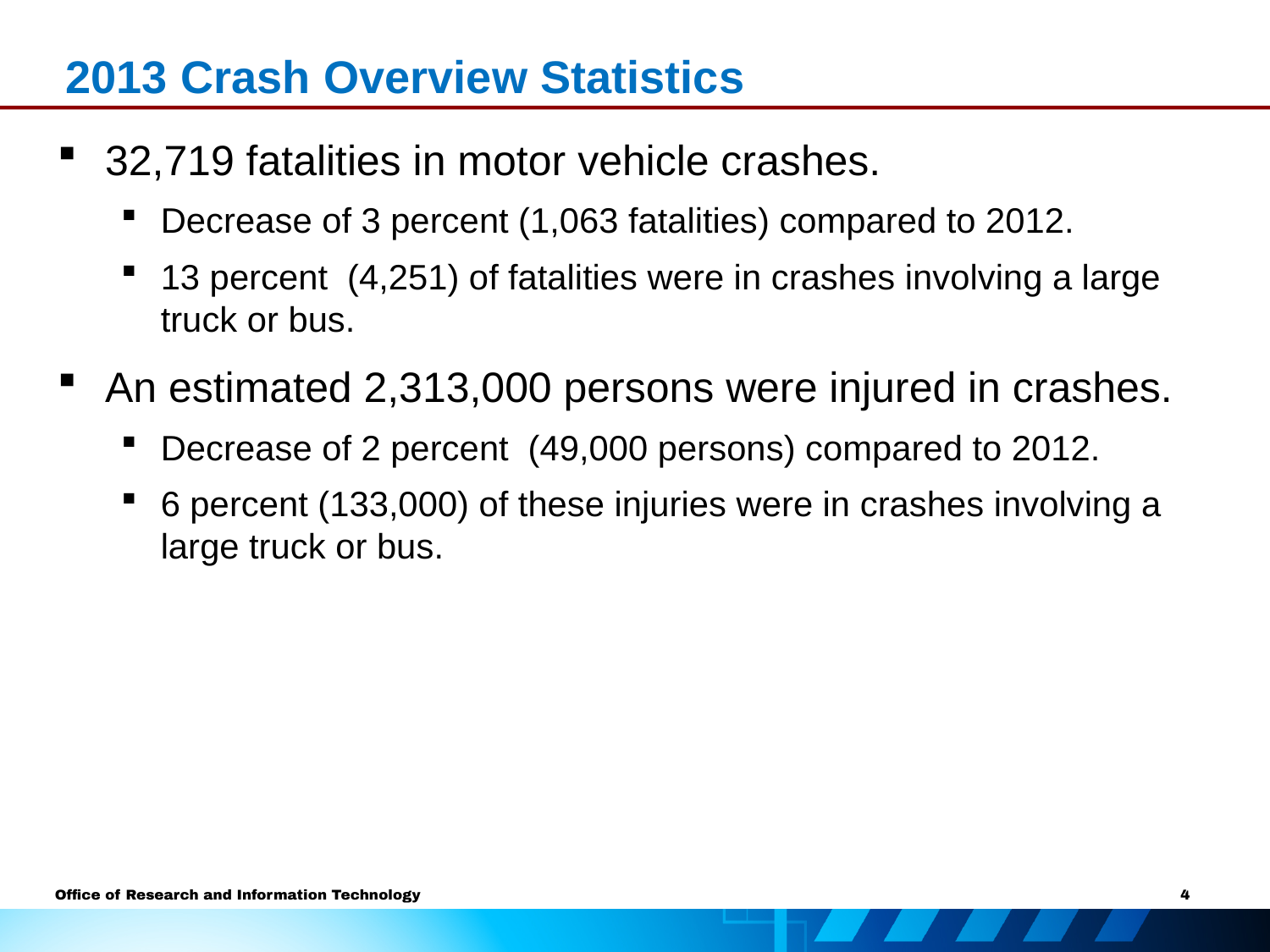

# 2013 Crash Overview Statistics
32,719 fatalities in motor vehicle crashes.
Decrease of 3 percent (1,063 fatalities) compared to 2012.
13 percent  (4,251) of fatalities were in crashes involving a large truck or bus.
An estimated 2,313,000 persons were injured in crashes.
Decrease of 2 percent  (49,000 persons) compared to 2012.
6 percent (133,000) of these injuries were in crashes involving a large truck or bus.